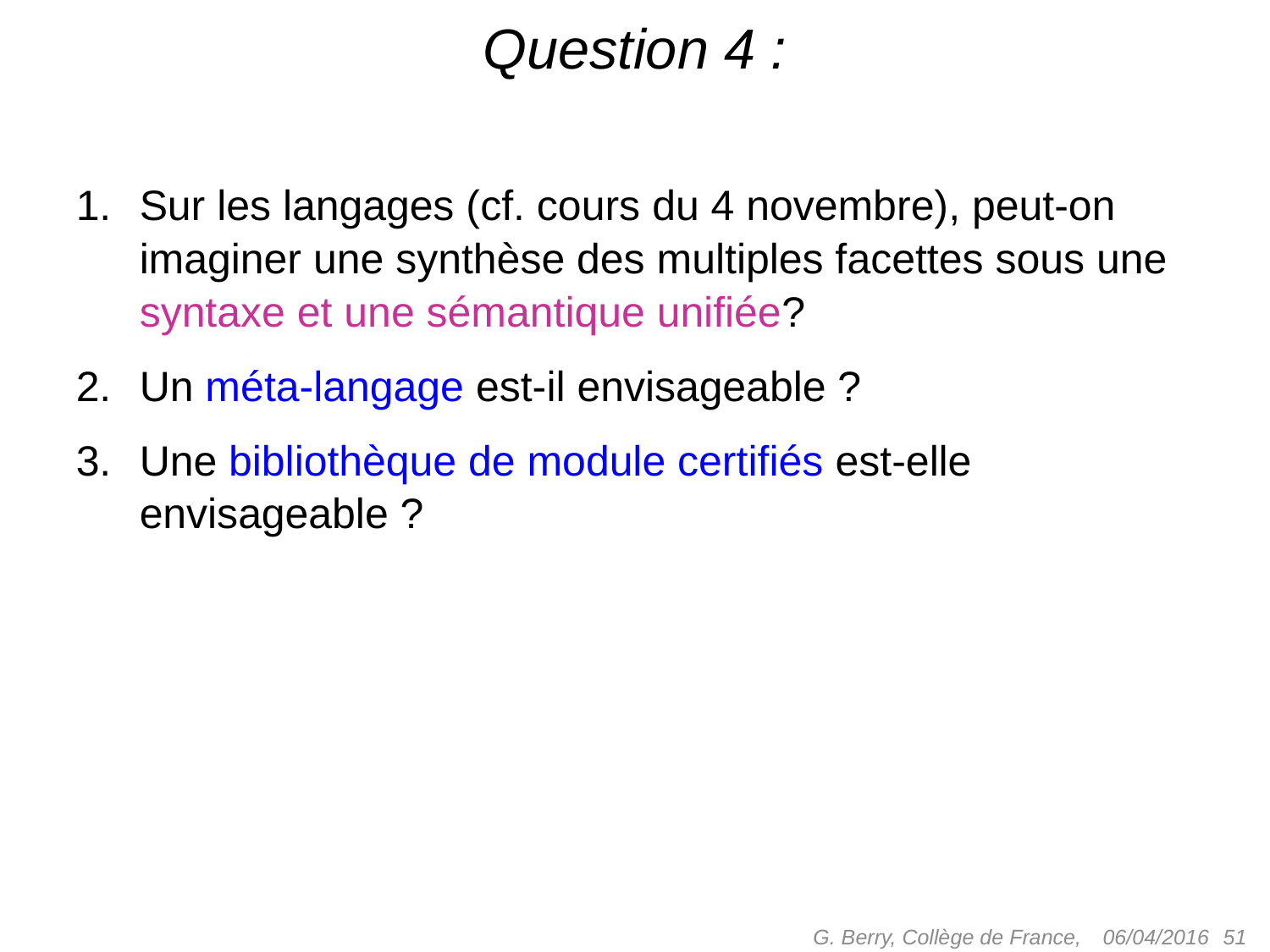

# Question 4 :
Sur les langages (cf. cours du 4 novembre), peut-on imaginer une synthèse des multiples facettes sous une syntaxe et une sémantique unifiée?
Un méta-langage est-il envisageable ?
Une bibliothèque de module certifiés est-elle envisageable ?
G. Berry, Collège de France,
 51
06/04/2016